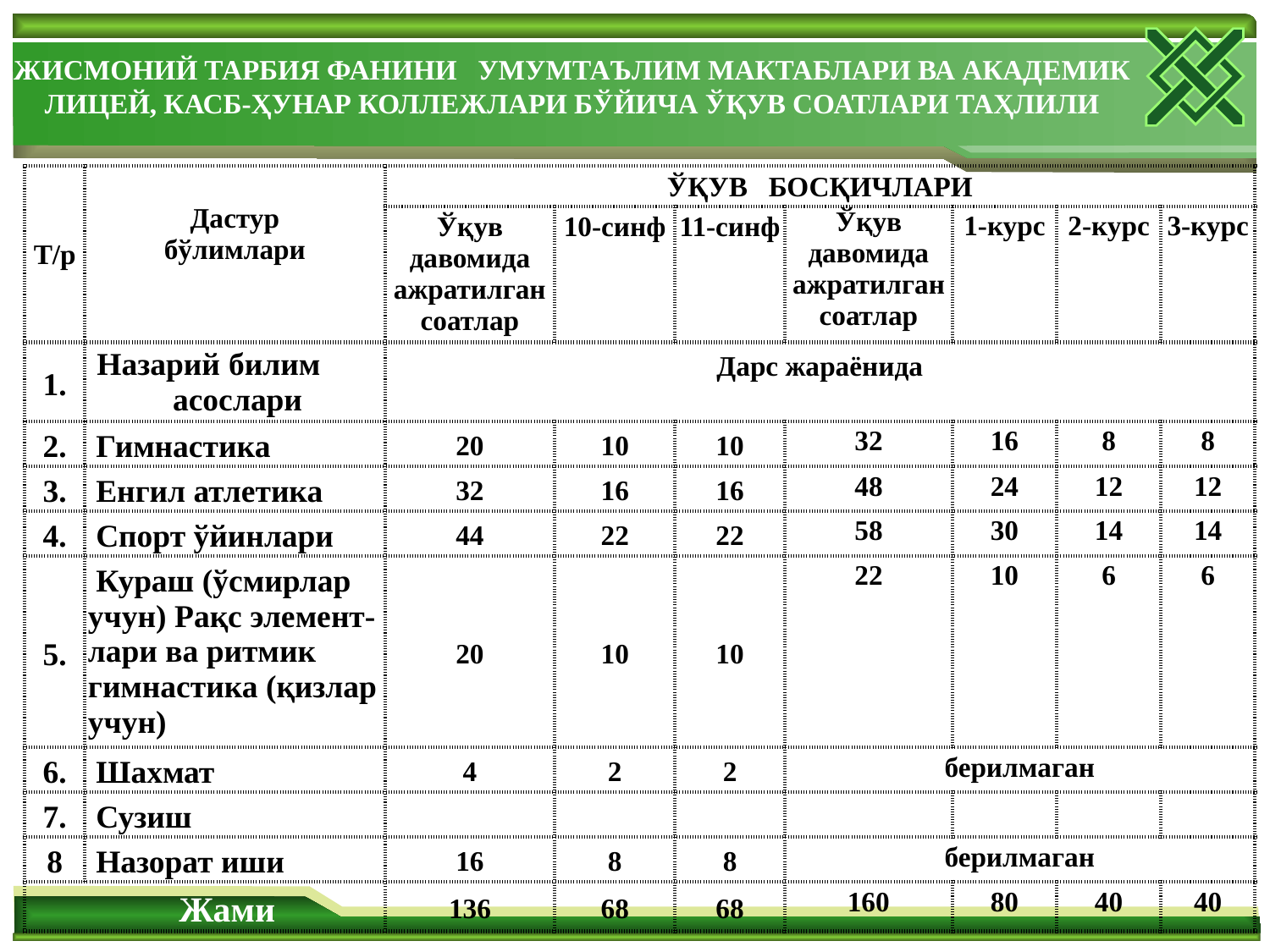

ЖИСМОНИЙ ТАРБИЯ ФАНИНИ   УМУМТАЪЛИМ МАКТАБЛАРИ ВА АКАДЕМИК ЛИЦЕЙ, КАСБ-ҲУНАР КОЛЛЕЖЛАРИ БЎЙИЧА ЎҚУВ СОАТЛАРИ ТАҲЛИЛИ
| Т/р | Дастур бўлимлари | ЎҚУВ БОСҚИЧЛАРИ |  |  |  |  |  |  |
| --- | --- | --- | --- | --- | --- | --- | --- | --- |
|  |  | Ўқув давомида ажратилган соатлар | 10-синф | 11-синф | Ўқув давомида ажратилган соатлар | 1-курс | 2-курс | 3-курс |
| 1. | Назарий билим асослари | Дарс жараёнида |  |  |  |  |  |  |
| 2. | Гимнастика | 20 | 10 | 10 | 32 | 16 | 8 | 8 |
| 3. | Енгил атлетика | 32 | 16 | 16 | 48 | 24 | 12 | 12 |
| 4. | Спорт ўйинлари | 44 | 22 | 22 | 58 | 30 | 14 | 14 |
| 5. | Кураш (ўсмирлар учун) Рақс элемент-лари ва ритмик гимнастика (қизлар учун) | 20 | 10 | 10 | 22 | 10 | 6 | 6 |
| 6. | Шахмат | 4 | 2 | 2 | берилмаган |  |  |  |
| 7. | Сузиш |  |  |  |  |  |  |  |
| 8 | Назорат иши | 16 | 8 | 8 | берилмаган |  |  |  |
| Жами |  | 136 | 68 | 68 | 160 | 80 | 40 | 40 |